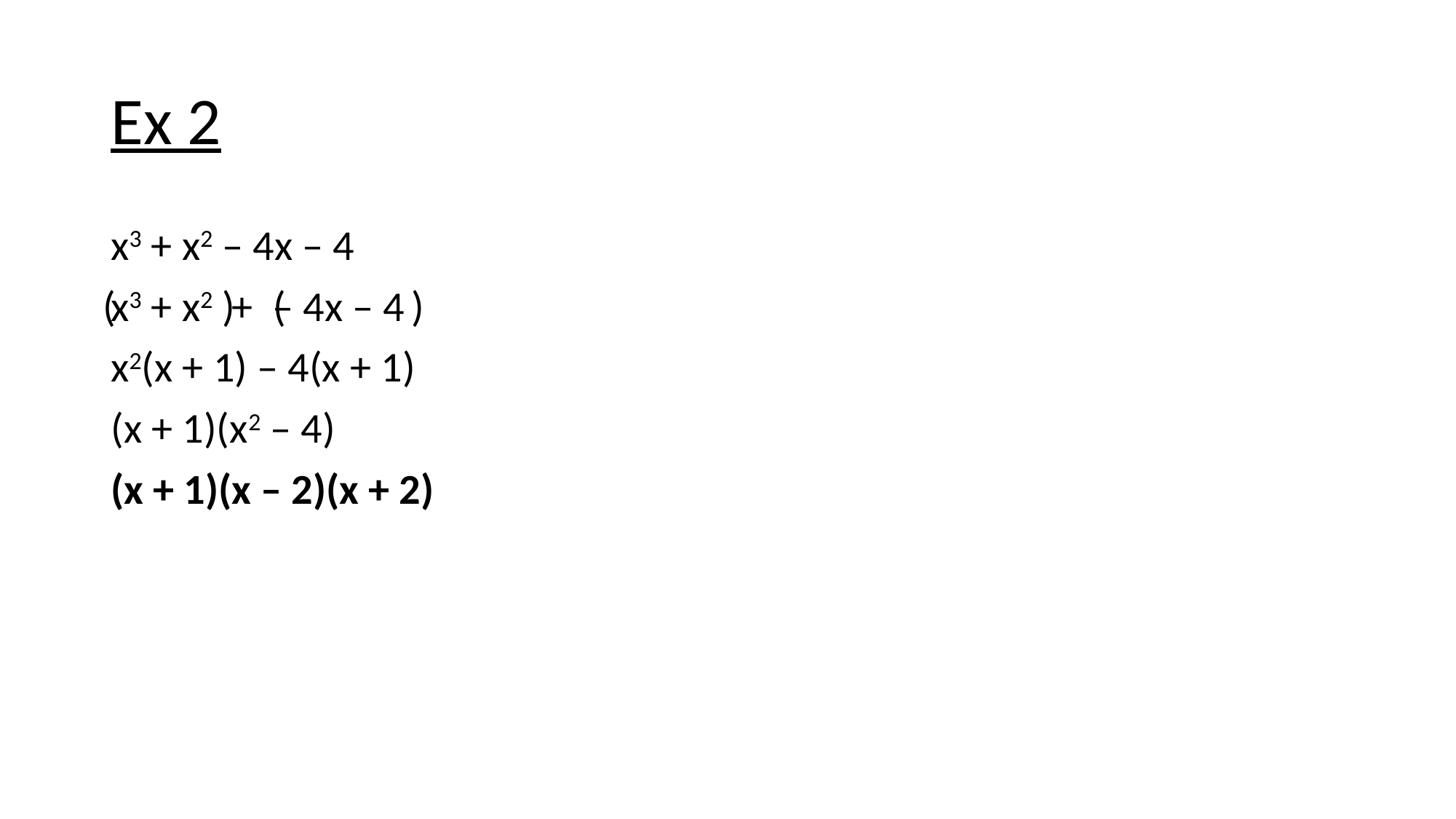

# Ex 2
x3 + x2 – 4x – 4
x3 + x2  +  – 4x – 4
x2(x + 1) – 4(x + 1)
(x + 1)(x2 – 4)
(x + 1)(x – 2)(x + 2)
(           )    (             )